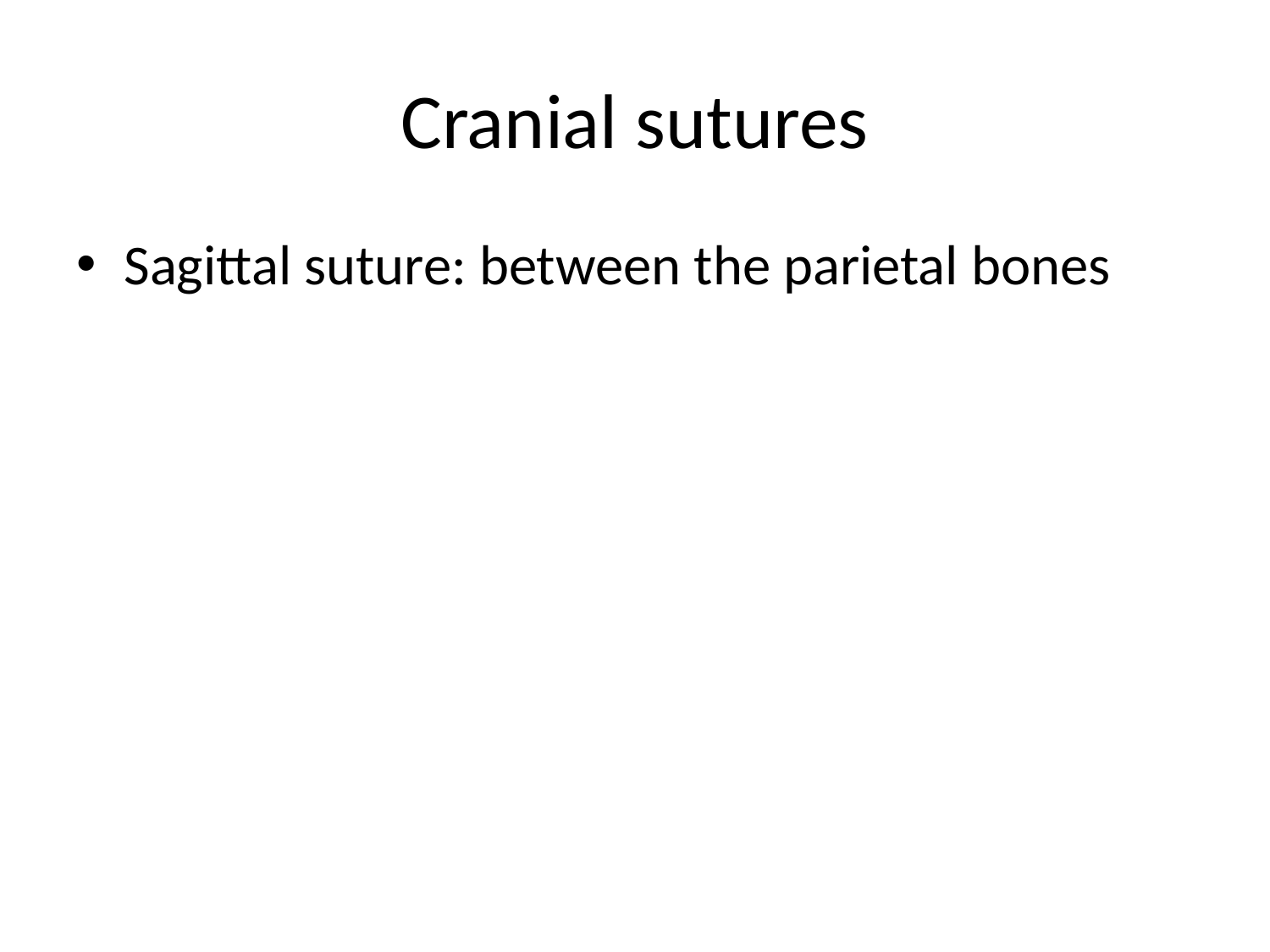

# Cranial sutures
Sagittal suture: between the parietal bones